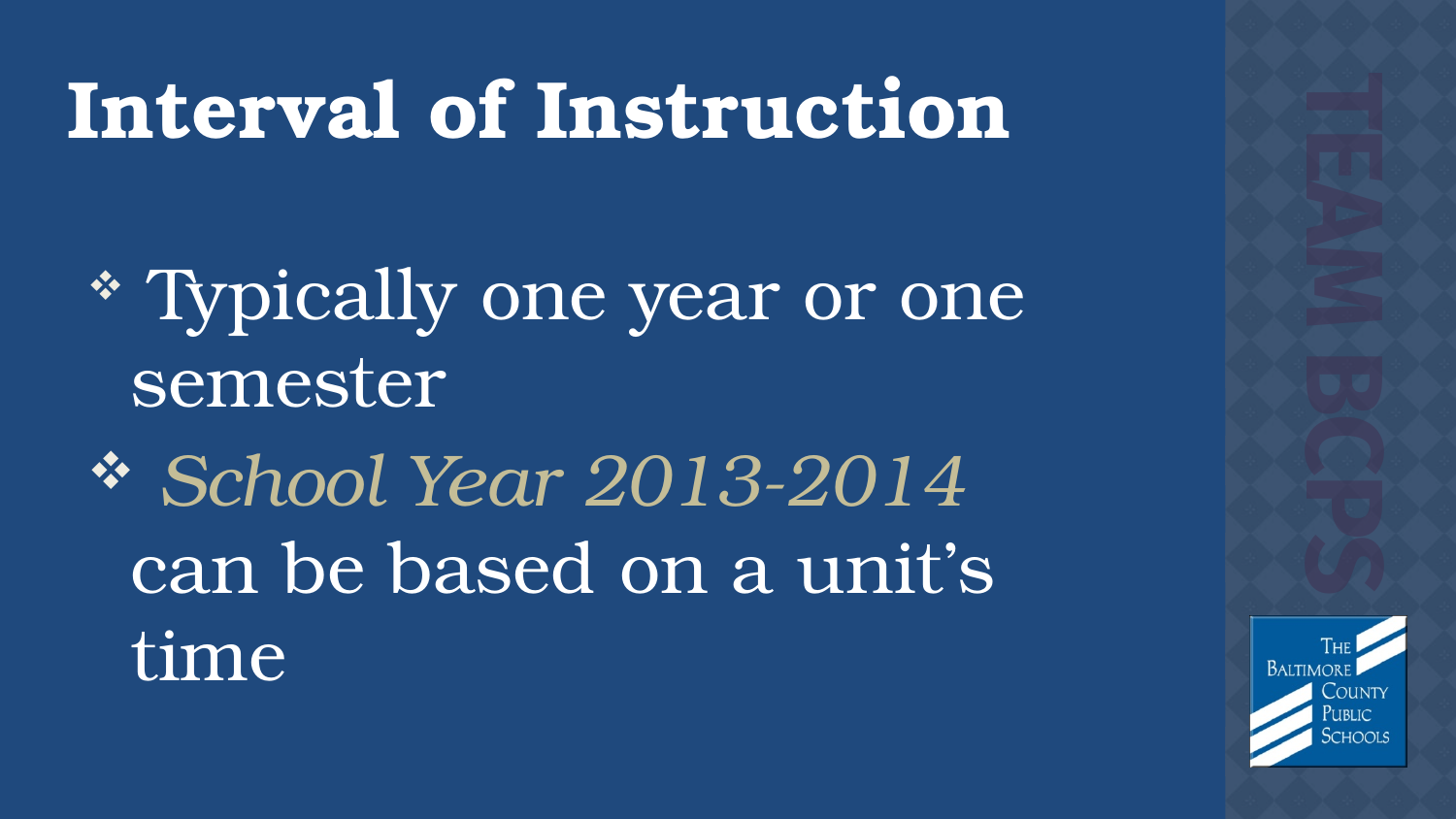

# Interval of Instruction
 Typically one year or one semester
 School Year 2013-2014   can be based on a unit’s time